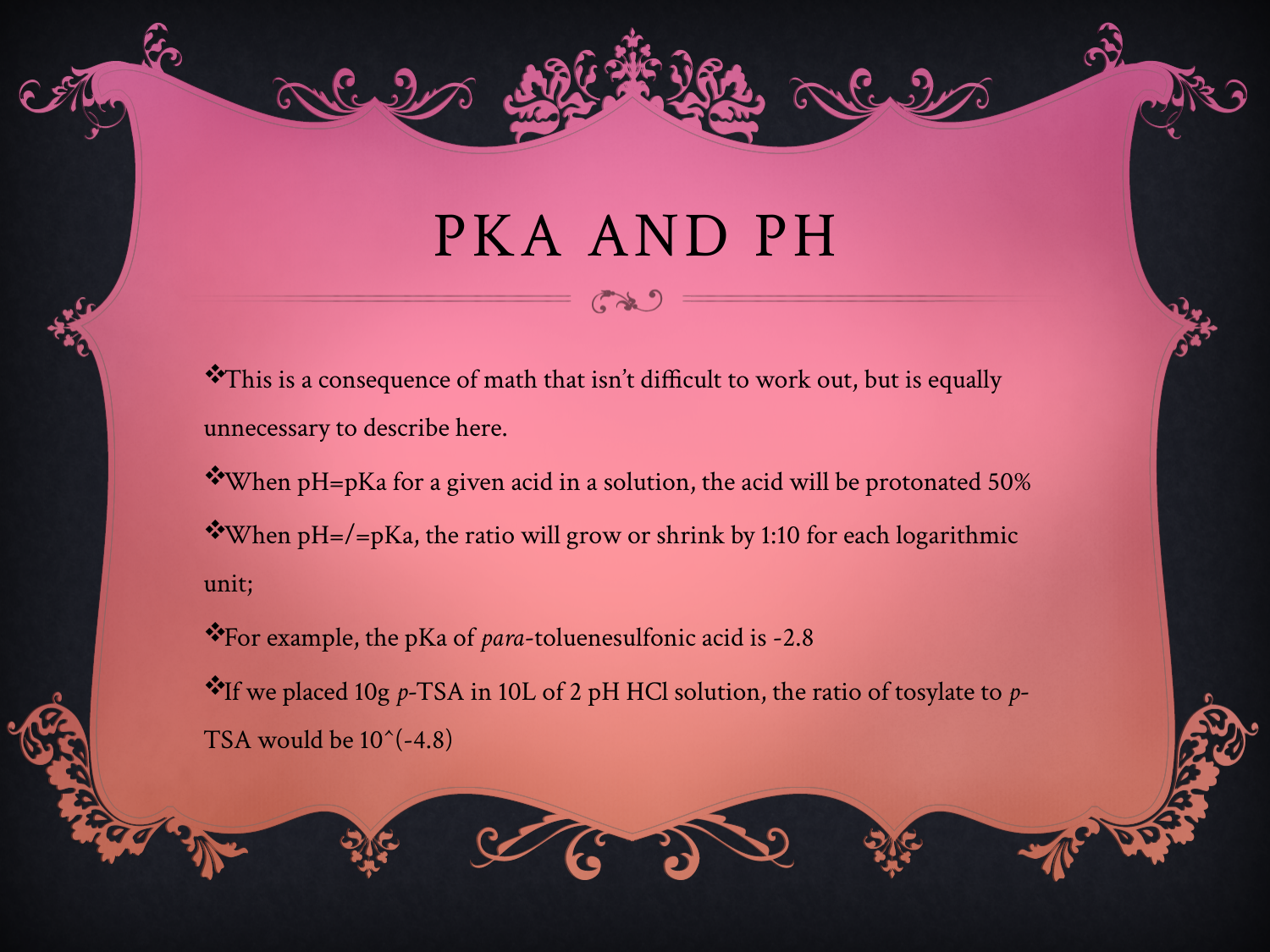

# Pka and ph
This is a consequence of math that isn’t difficult to work out, but is equally unnecessary to describe here.
When pH=pKa for a given acid in a solution, the acid will be protonated 50%
When pH=/=pKa, the ratio will grow or shrink by 1:10 for each logarithmic unit;
For example, the pKa of para-toluenesulfonic acid is -2.8
If we placed 10g p-TSA in 10L of 2 pH HCl solution, the ratio of tosylate to p-TSA would be 10^(-4.8)